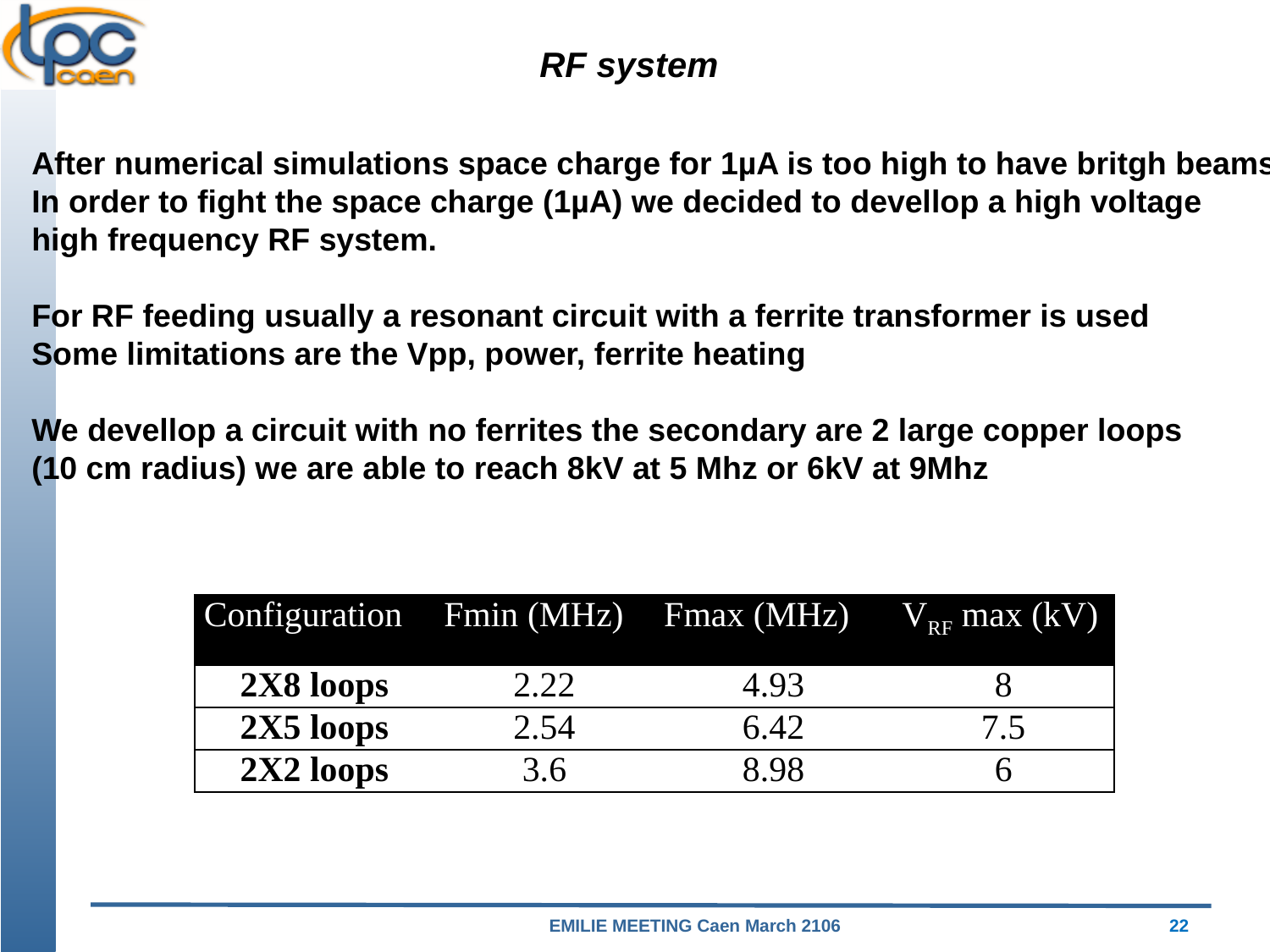

RF system
After numerical simulations space charge for 1µA is too high to have britgh beams
In order to fight the space charge (1µA) we decided to devellop a high voltage
high frequency RF system.

For RF feeding usually a resonant circuit with a ferrite transformer is used
Some limitations are the Vpp, power, ferrite heating

We devellop a circuit with no ferrites the secondary are 2 large copper loops
(10 cm radius) we are able to reach 8kV at 5 Mhz or 6kV at 9Mhz

| Configuration | Fmin (MHz) | Fmax (MHz) | VRF max (kV) |
| --- | --- | --- | --- |
| 2X8 loops | 2.22 | 4.93 | 8 |
| 2X5 loops | 2.54 | 6.42 | 7.5 |
| 2X2 loops | 3.6 | 8.98 | 6 |